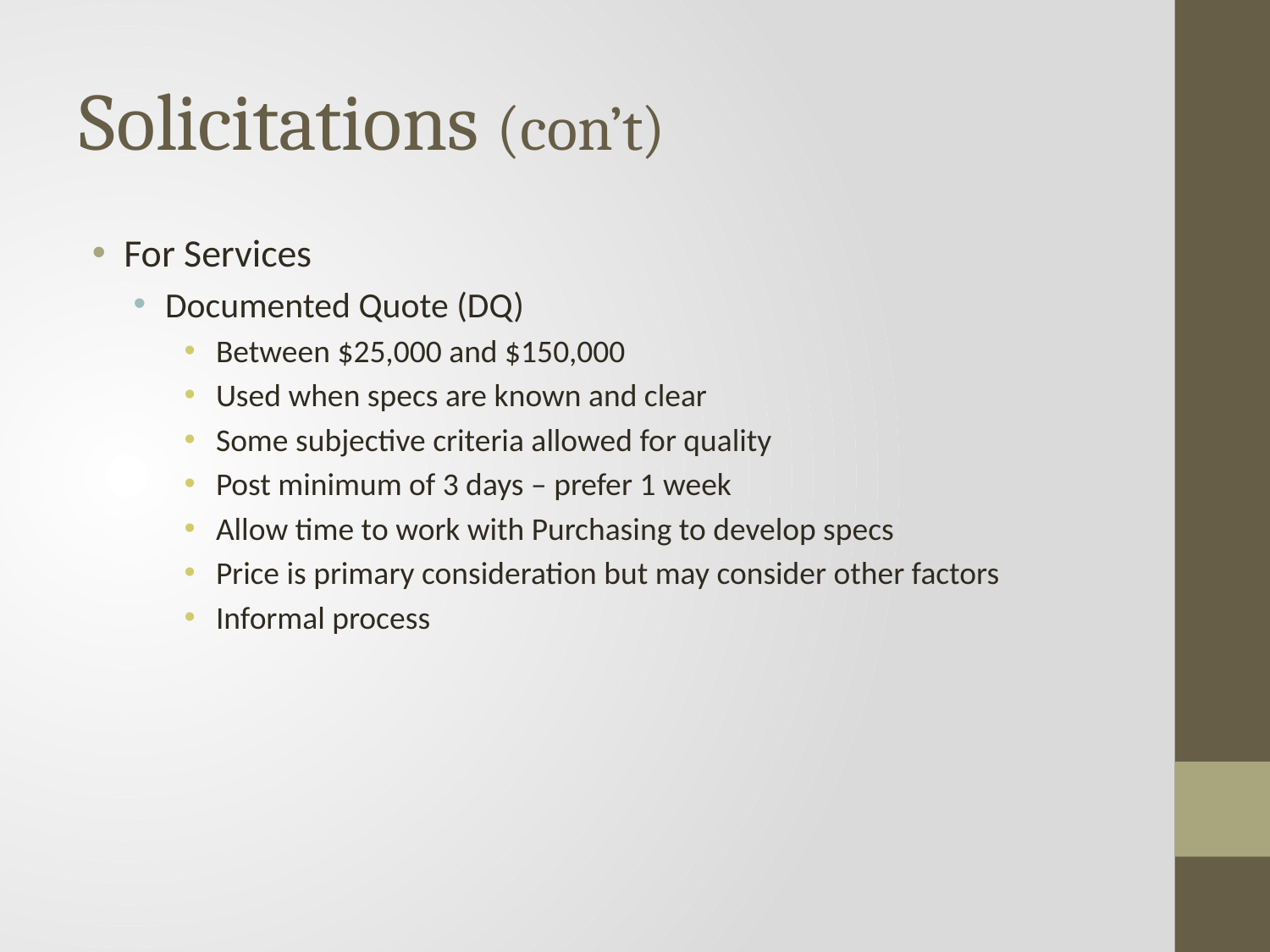

# Solicitations (con’t)
For Services
Documented Quote (DQ)
Between $25,000 and $150,000
Used when specs are known and clear
Some subjective criteria allowed for quality
Post minimum of 3 days – prefer 1 week
Allow time to work with Purchasing to develop specs
Price is primary consideration but may consider other factors
Informal process